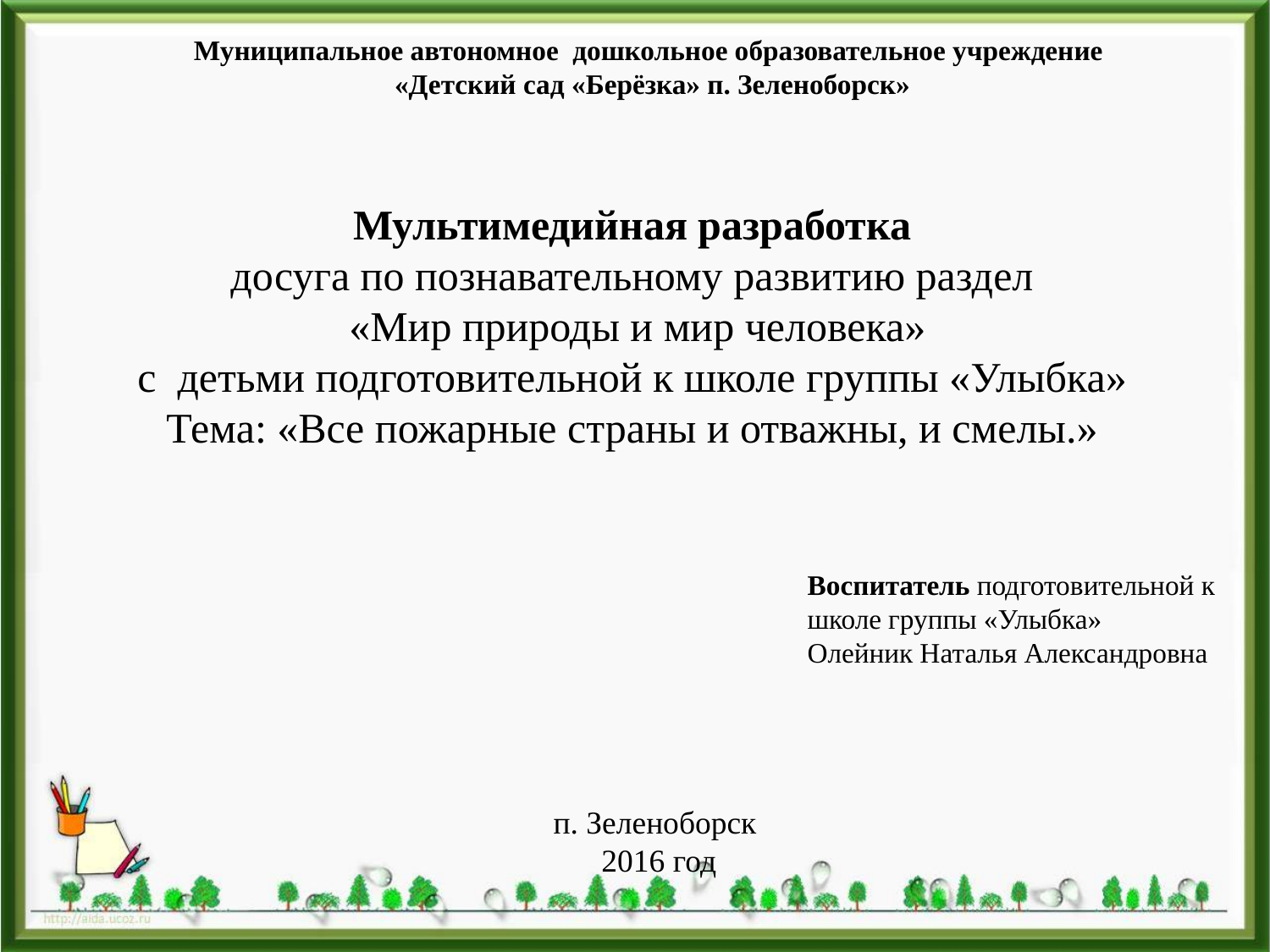

Муниципальное автономное  дошкольное образовательное учреждение
«Детский сад «Берёзка» п. Зеленоборск»
Мультимедийная разработка
досуга по познавательному развитию раздел
«Мир природы и мир человека»
с  детьми подготовительной к школе группы «Улыбка»
Тема: «Все пожарные страны и отважны, и смелы.»

Воспитатель подготовительной к школе группы «Улыбка»
Олейник Наталья Александровна
п. Зеленоборск
 2016 год